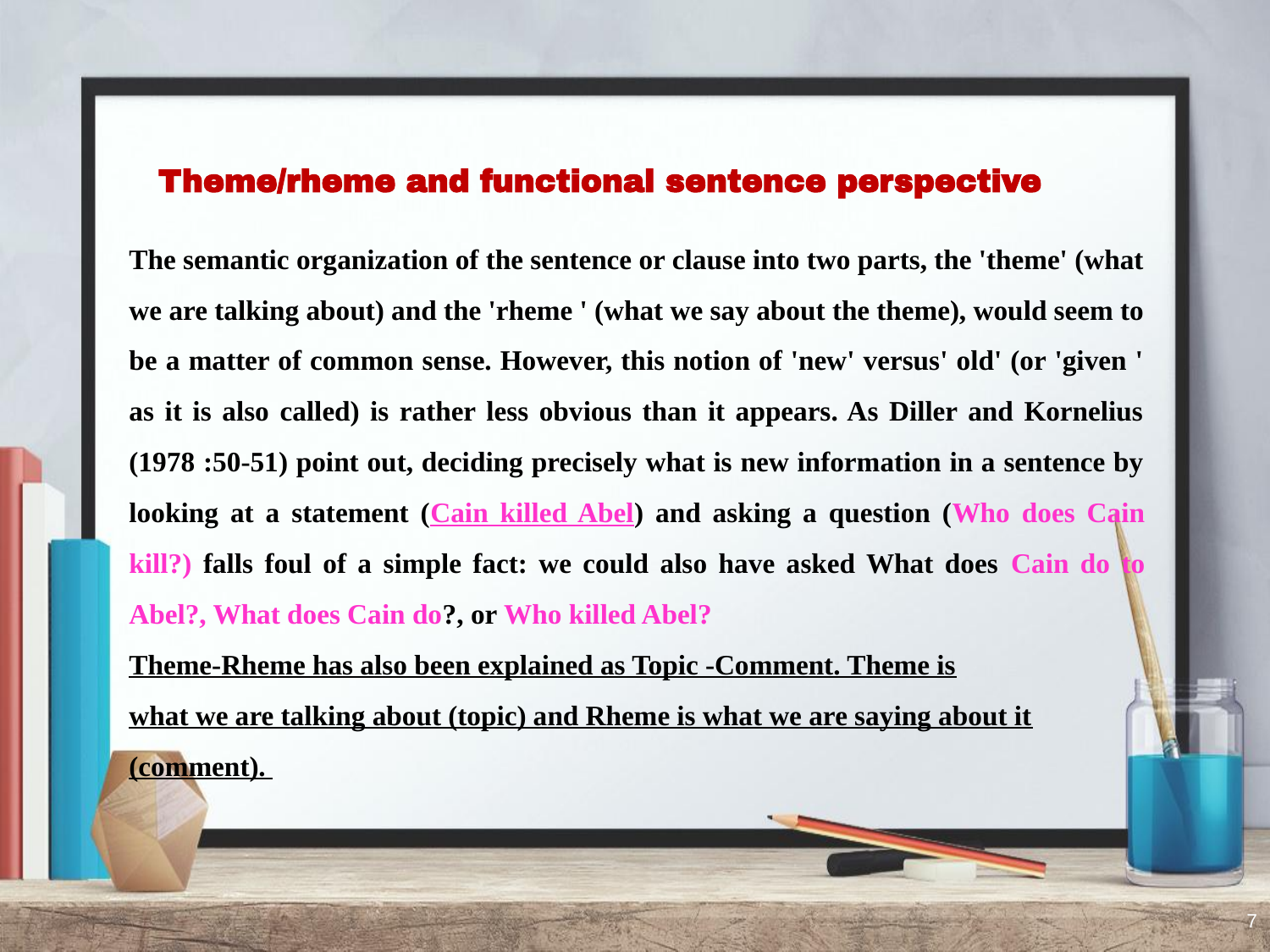

# Theme/rheme and functional sentence perspective
The semantic organization of the sentence or clause into two parts, the 'theme' (what we are talking about) and the 'rheme ' (what we say about the theme), would seem to be a matter of common sense. However, this notion of 'new' versus' old' (or 'given ' as it is also called) is rather less obvious than it appears. As Diller and Kornelius (1978 :50-51) point out, deciding precisely what is new information in a sentence by looking at a statement (Cain killed Abel) and asking a question (Who does Cain kill?) falls foul of a simple fact: we could also have asked What does Cain do to Abel?, What does Cain do?, or Who killed Abel?
Theme-Rheme has also been explained as Topic -Comment. Theme is
what we are talking about (topic) and Rheme is what we are saying about it (comment).

7